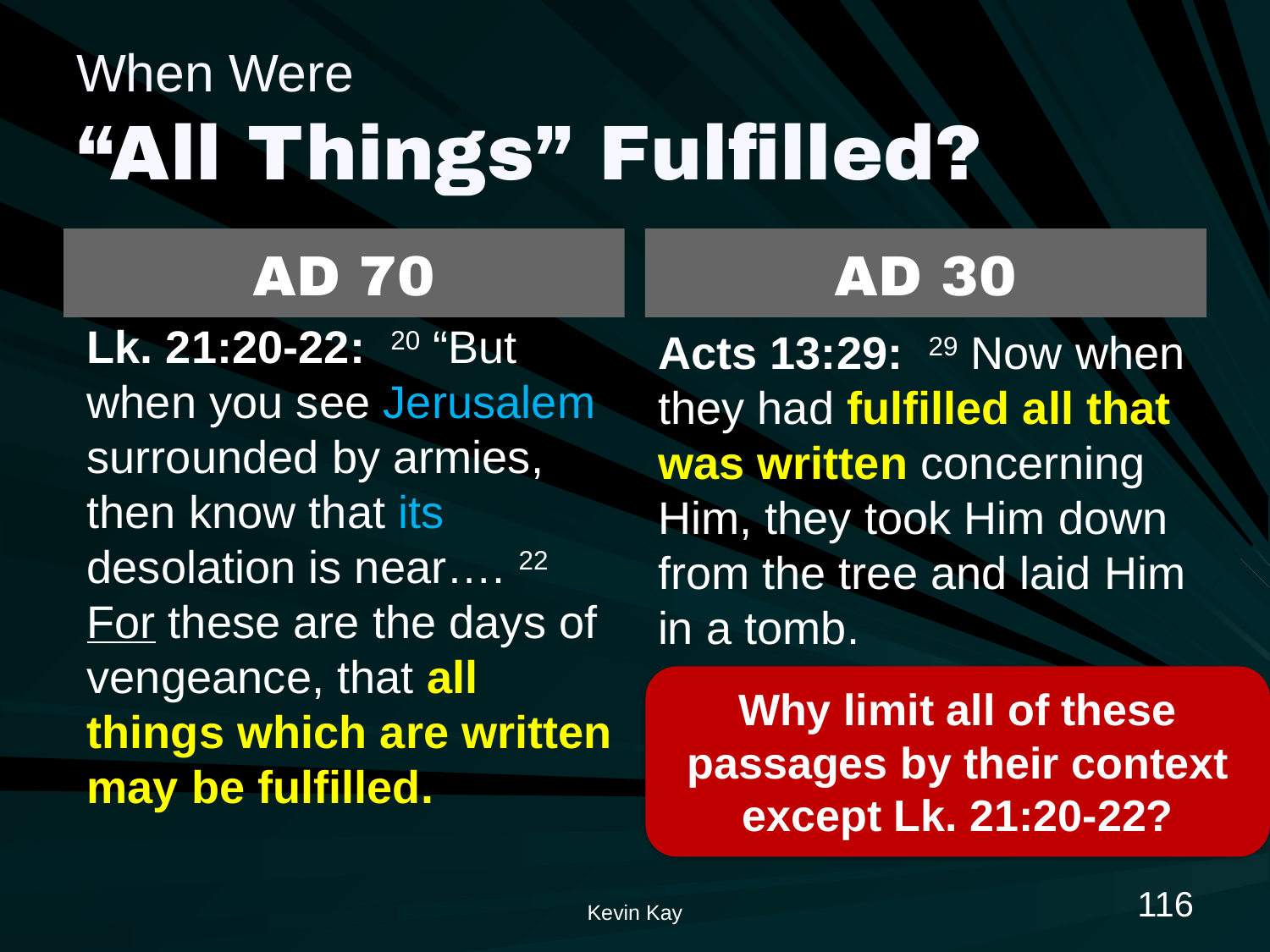

# When Were “All Things” Fulfilled?
AD 70
AD 30
Lk. 21:20-22:  20 “But when you see Jerusalem surrounded by armies, then know that its desolation is near…. 22 For these are the days of vengeance, that all things which are written may be fulfilled.

Acts 13:29:  29 Now when they had fulfilled all that was written concerning Him, they took Him down from the tree and laid Him in a tomb.

Why limit all of these passages by their context except Lk. 21:20-22?
116
Kevin Kay